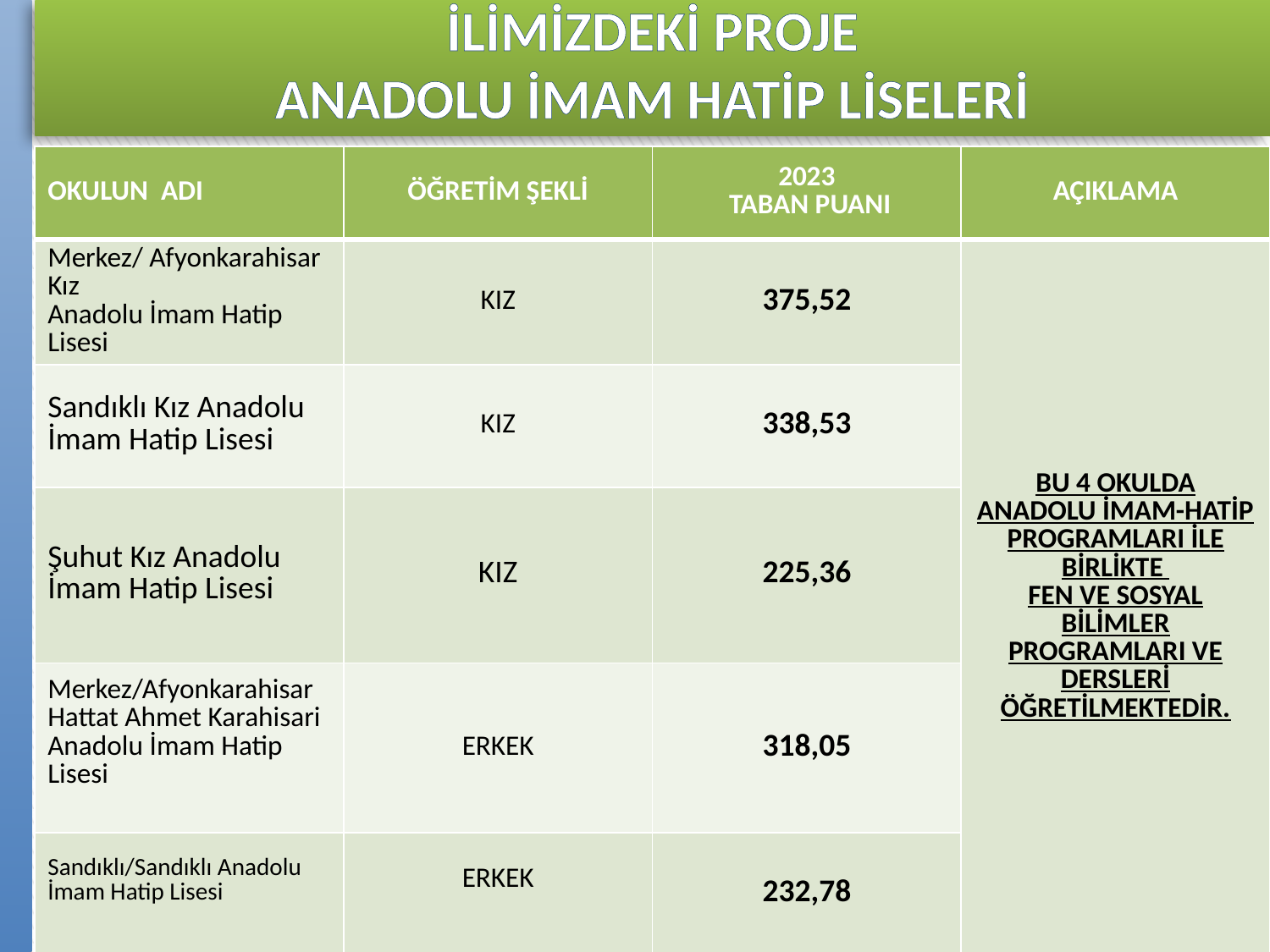

# İLİMİZDEKİ PROJE ANADOLU İMAM HATİP LİSELERİ
| OKULUN ADI | ÖĞRETİM ŞEKLİ | 2023 TABAN PUANI | AÇIKLAMA |
| --- | --- | --- | --- |
| Merkez/ Afyonkarahisar Kız Anadolu İmam Hatip Lisesi | KIZ | 375,52 | BU 4 OKULDA ANADOLU İMAM-HATİP PROGRAMLARI İLE BİRLİKTE FEN VE SOSYAL BİLİMLER PROGRAMLARI VE DERSLERİ ÖĞRETİLMEKTEDİR. |
| Sandıklı Kız Anadolu İmam Hatip Lisesi | KIZ | 338,53 |  |
| Şuhut Kız Anadolu İmam Hatip Lisesi | KIZ | 225,36 |  |
| Merkez/Afyonkarahisar Hattat Ahmet Karahisari Anadolu İmam Hatip Lisesi | ERKEK | 318,05 |  |
| Sandıklı/Sandıklı Anadolu İmam Hatip Lisesi | ERKEK | 232,78 |  |